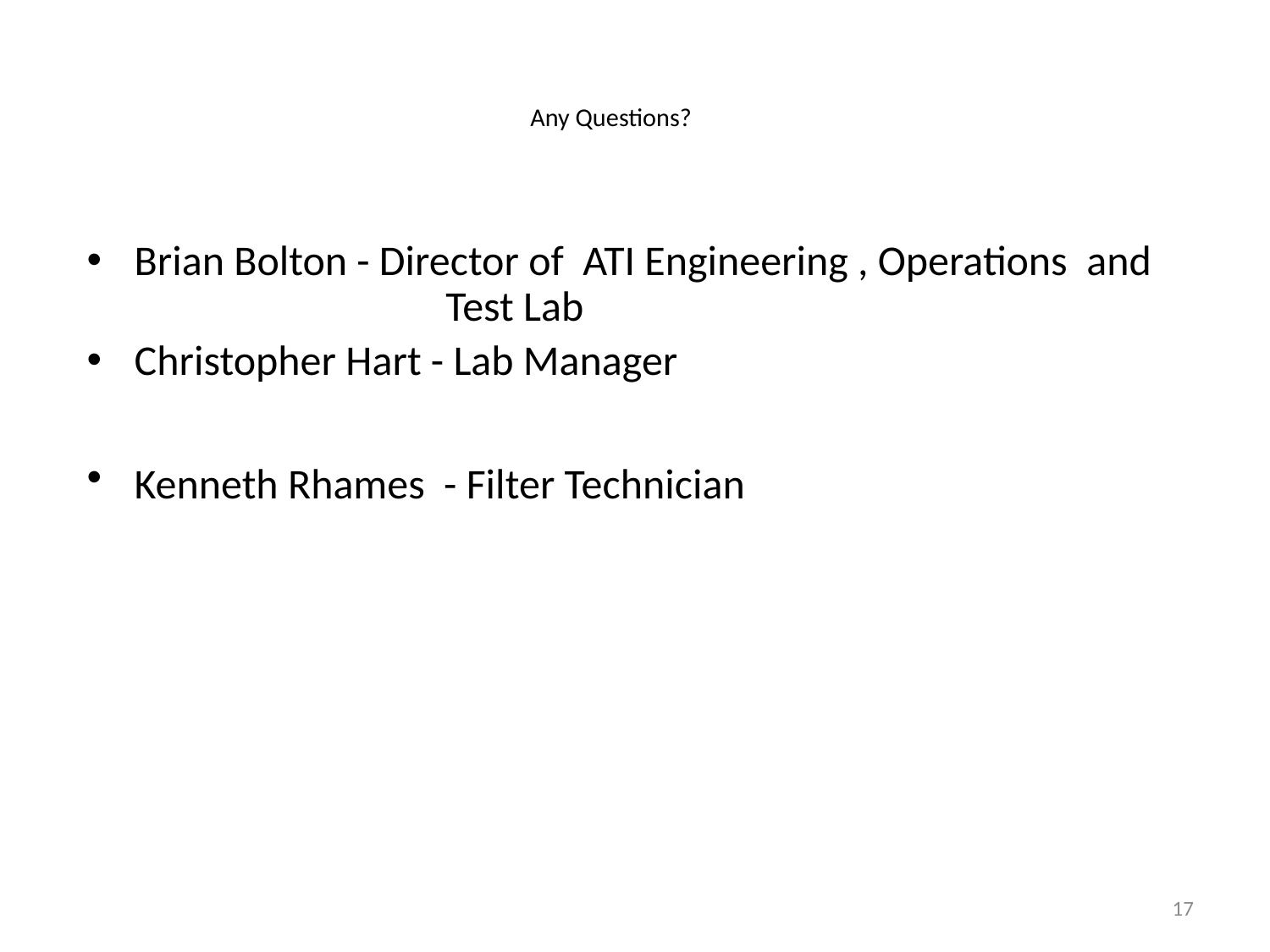

# Any Questions?
Brian Bolton - Director of  ATI Engineering , Operations  and          		      Test Lab
Christopher Hart - Lab Manager

Kenneth Rhames  - Filter Technician

17